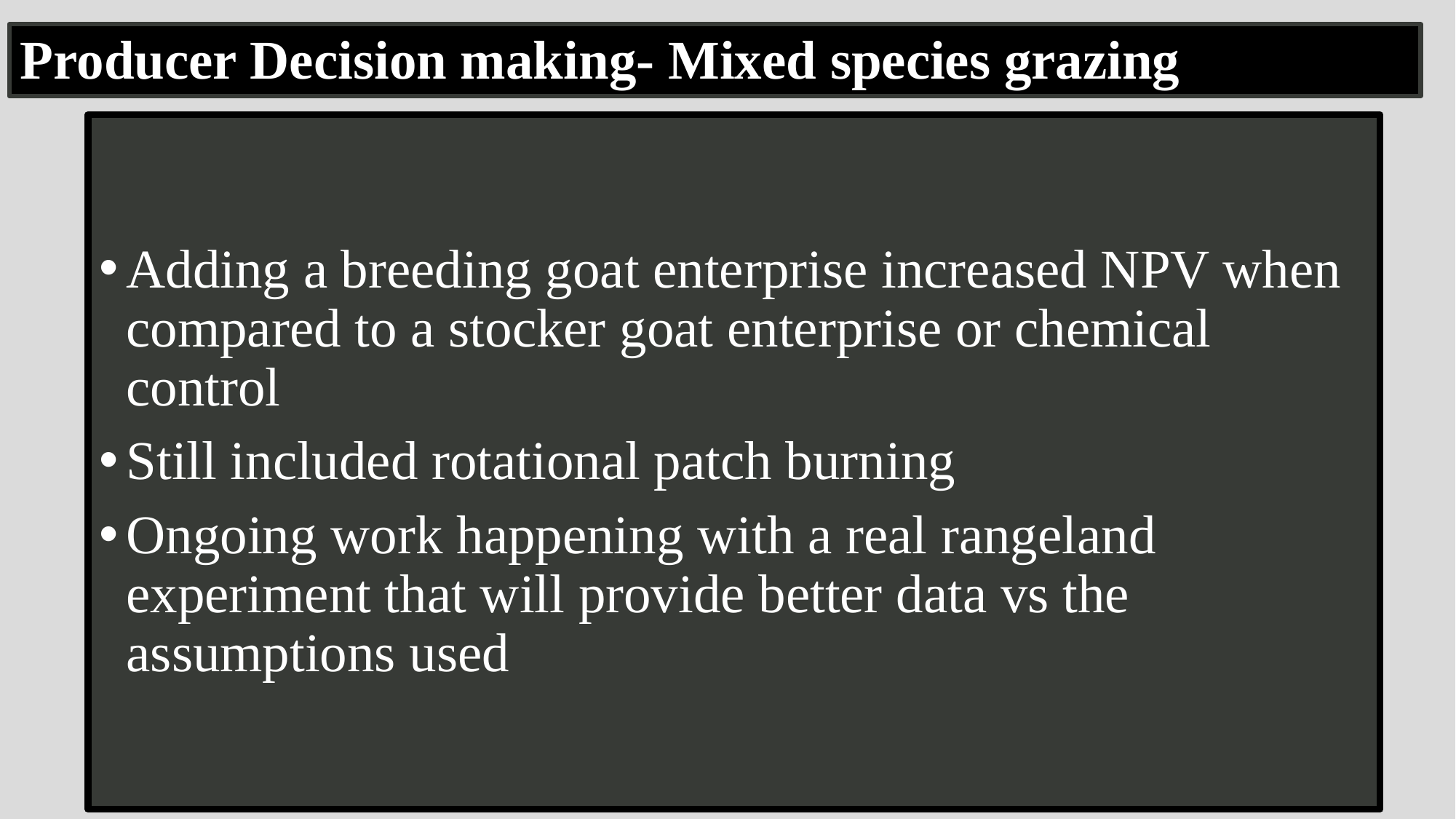

# Producer Decision making- Mixed species grazing
Adding a breeding goat enterprise increased NPV when compared to a stocker goat enterprise or chemical control
Still included rotational patch burning
Ongoing work happening with a real rangeland experiment that will provide better data vs the assumptions used